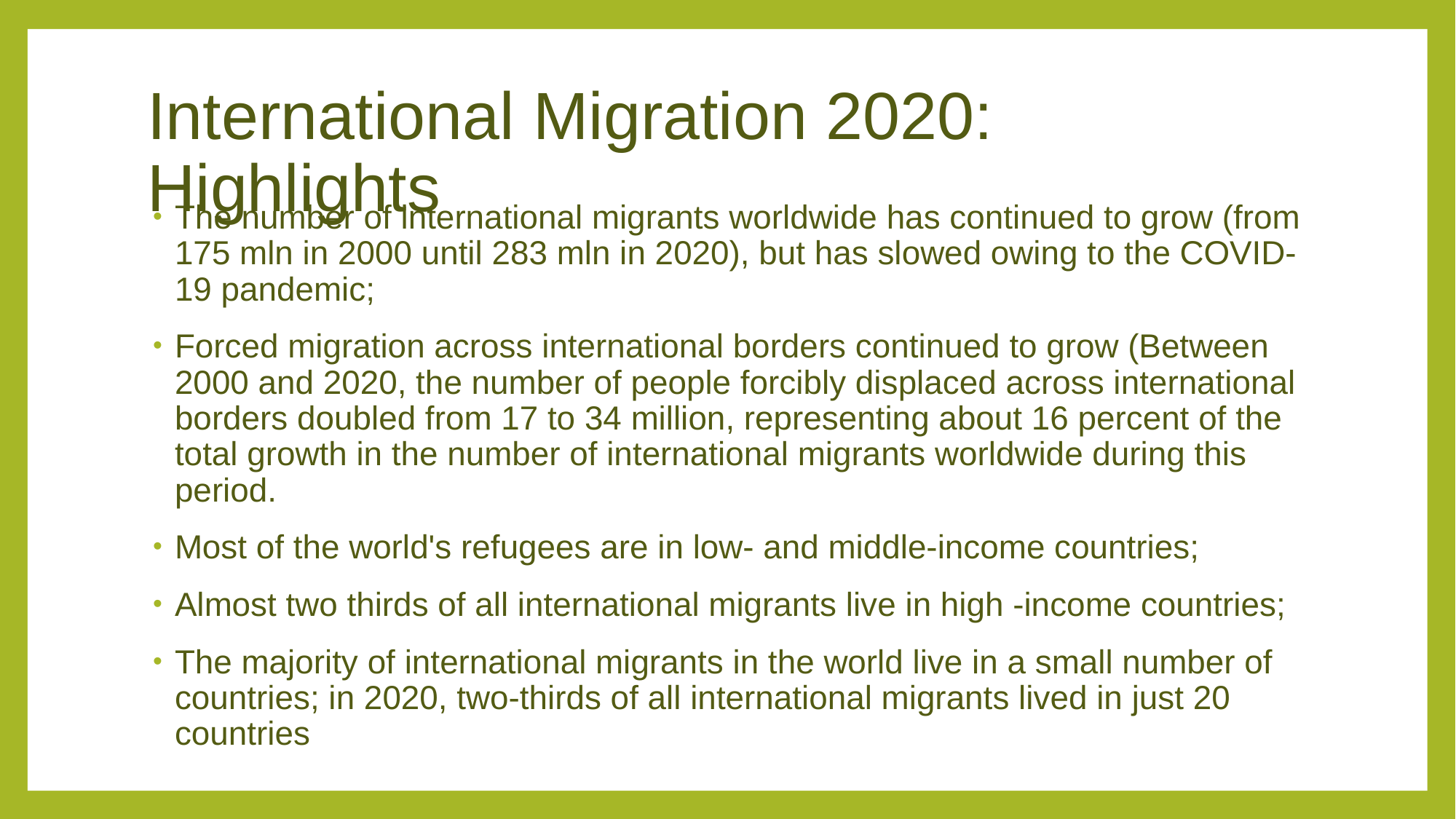

# International Migration 2020: Highlights
The number of international migrants worldwide has continued to grow (from 175 mln in 2000 until 283 mln in 2020), but has slowed owing to the COVID-19 pandemic;
Forced migration across international borders continued to grow (Between 2000 and 2020, the number of people forcibly displaced across international borders doubled from 17 to 34 million, representing about 16 percent of the total growth in the number of international migrants worldwide during this period.
Most of the world's refugees are in low- and middle-income countries;
Almost two thirds of all international migrants live in high -income countries;
The majority of international migrants in the world live in a small number of countries; in 2020, two-thirds of all international migrants lived in just 20 countries